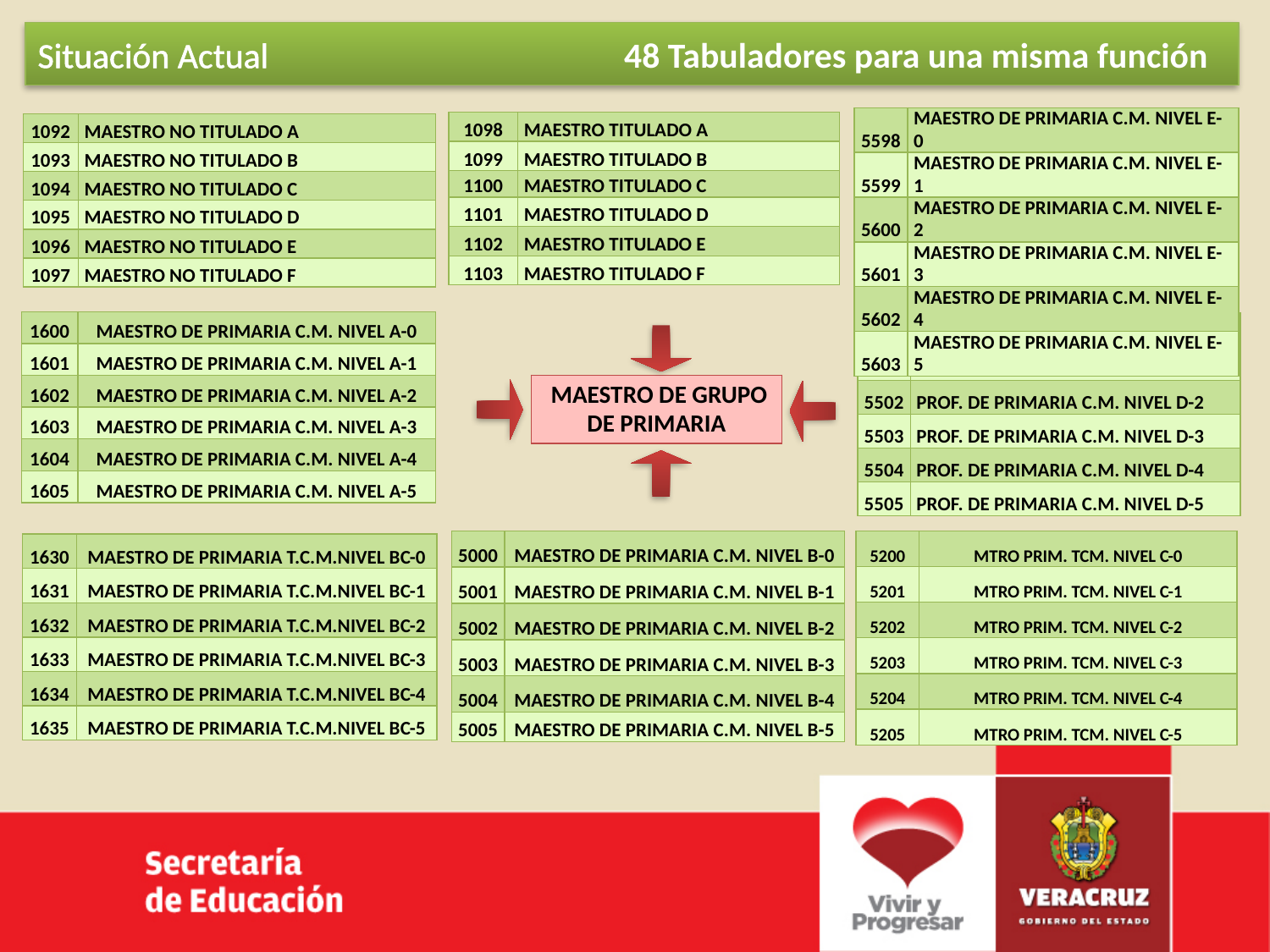

Situación Actual
48 Tabuladores para una misma función
| 5598 | MAESTRO DE PRIMARIA C.M. NIVEL E-0 |
| --- | --- |
| 5599 | MAESTRO DE PRIMARIA C.M. NIVEL E-1 |
| 5600 | MAESTRO DE PRIMARIA C.M. NIVEL E-2 |
| 5601 | MAESTRO DE PRIMARIA C.M. NIVEL E-3 |
| 5602 | MAESTRO DE PRIMARIA C.M. NIVEL E-4 |
| 5603 | MAESTRO DE PRIMARIA C.M. NIVEL E-5 |
| 1098 | MAESTRO TITULADO A |
| --- | --- |
| 1099 | MAESTRO TITULADO B |
| 1100 | MAESTRO TITULADO C |
| 1101 | MAESTRO TITULADO D |
| 1102 | MAESTRO TITULADO E |
| 1103 | MAESTRO TITULADO F |
| 1092 | MAESTRO NO TITULADO A |
| --- | --- |
| 1093 | MAESTRO NO TITULADO B |
| 1094 | MAESTRO NO TITULADO C |
| 1095 | MAESTRO NO TITULADO D |
| 1096 | MAESTRO NO TITULADO E |
| 1097 | MAESTRO NO TITULADO F |
| 1600 | MAESTRO DE PRIMARIA C.M. NIVEL A-0 |
| --- | --- |
| 1601 | MAESTRO DE PRIMARIA C.M. NIVEL A-1 |
| 1602 | MAESTRO DE PRIMARIA C.M. NIVEL A-2 |
| 1603 | MAESTRO DE PRIMARIA C.M. NIVEL A-3 |
| 1604 | MAESTRO DE PRIMARIA C.M. NIVEL A-4 |
| 1605 | MAESTRO DE PRIMARIA C.M. NIVEL A-5 |
| 5500 | PROF. DE PRIMARIA C.M. NIVEL D-0 |
| --- | --- |
| 5501 | PROF. DE PRIMARIA C.M. NIVEL D-1 |
| 5502 | PROF. DE PRIMARIA C.M. NIVEL D-2 |
| 5503 | PROF. DE PRIMARIA C.M. NIVEL D-3 |
| 5504 | PROF. DE PRIMARIA C.M. NIVEL D-4 |
| 5505 | PROF. DE PRIMARIA C.M. NIVEL D-5 |

| MAESTRO DE GRUPO DE PRIMARIA |
| --- |

| 5200 | MTRO PRIM. TCM. NIVEL C-0 |
| --- | --- |
| 5201 | MTRO PRIM. TCM. NIVEL C-1 |
| 5202 | MTRO PRIM. TCM. NIVEL C-2 |
| 5203 | MTRO PRIM. TCM. NIVEL C-3 |
| 5204 | MTRO PRIM. TCM. NIVEL C-4 |
| 5205 | MTRO PRIM. TCM. NIVEL C-5 |
| 5000 | MAESTRO DE PRIMARIA C.M. NIVEL B-0 |
| --- | --- |
| 5001 | MAESTRO DE PRIMARIA C.M. NIVEL B-1 |
| 5002 | MAESTRO DE PRIMARIA C.M. NIVEL B-2 |
| 5003 | MAESTRO DE PRIMARIA C.M. NIVEL B-3 |
| 5004 | MAESTRO DE PRIMARIA C.M. NIVEL B-4 |
| 5005 | MAESTRO DE PRIMARIA C.M. NIVEL B-5 |
| 1630 | MAESTRO DE PRIMARIA T.C.M.NIVEL BC-0 |
| --- | --- |
| 1631 | MAESTRO DE PRIMARIA T.C.M.NIVEL BC-1 |
| 1632 | MAESTRO DE PRIMARIA T.C.M.NIVEL BC-2 |
| 1633 | MAESTRO DE PRIMARIA T.C.M.NIVEL BC-3 |
| 1634 | MAESTRO DE PRIMARIA T.C.M.NIVEL BC-4 |
| 1635 | MAESTRO DE PRIMARIA T.C.M.NIVEL BC-5 |